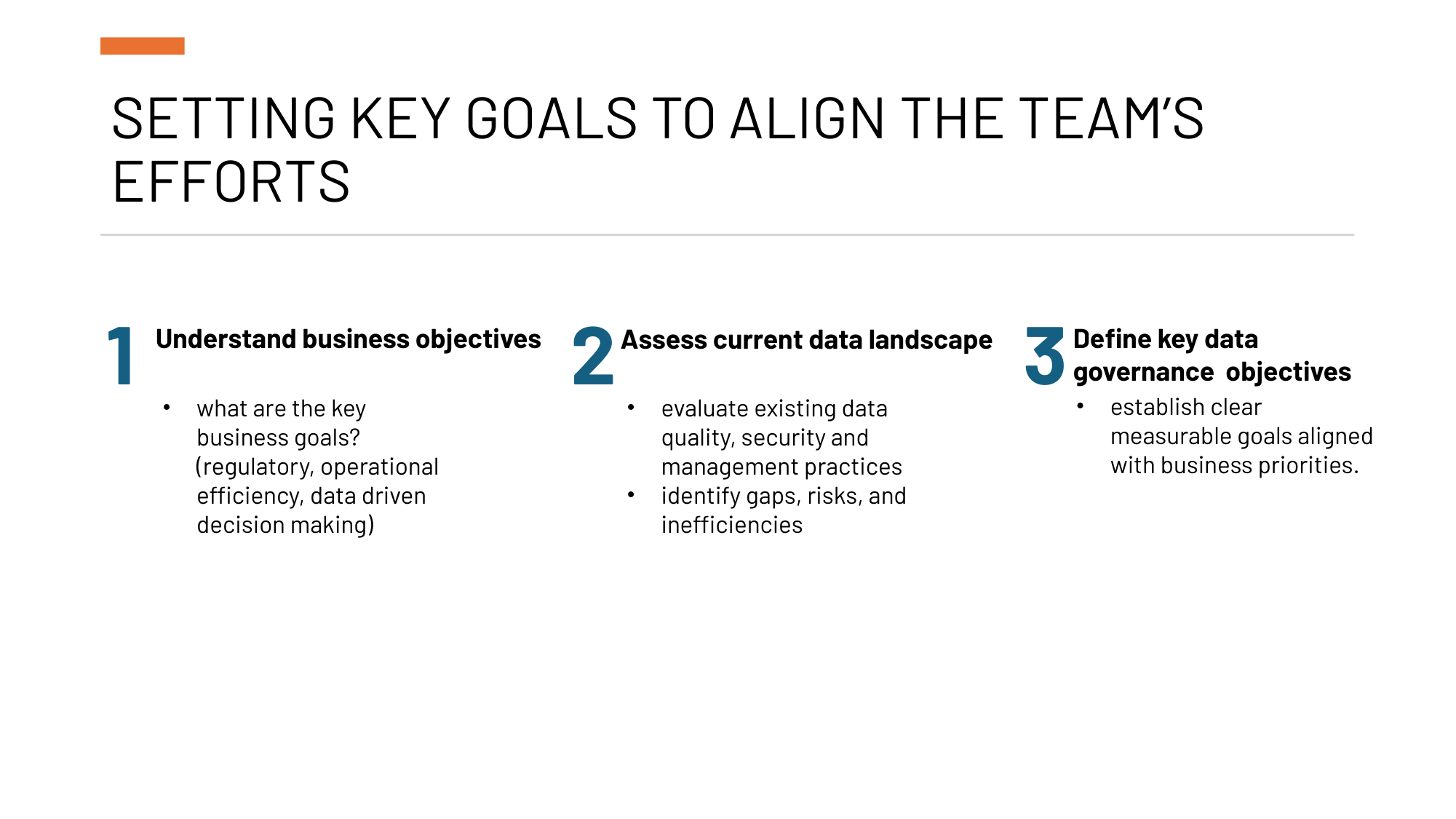

# Setting key goals to align the team’s efforts

1
2
3
Understand business objectives
Define key data governance  objectives
Assess current data landscape
establish clear measurable goals aligned with business priorities.
evaluate existing data quality, security and management practices
identify gaps, risks, and inefficiencies
what are the key business goals? (regulatory, operational efficiency, data driven decision making)